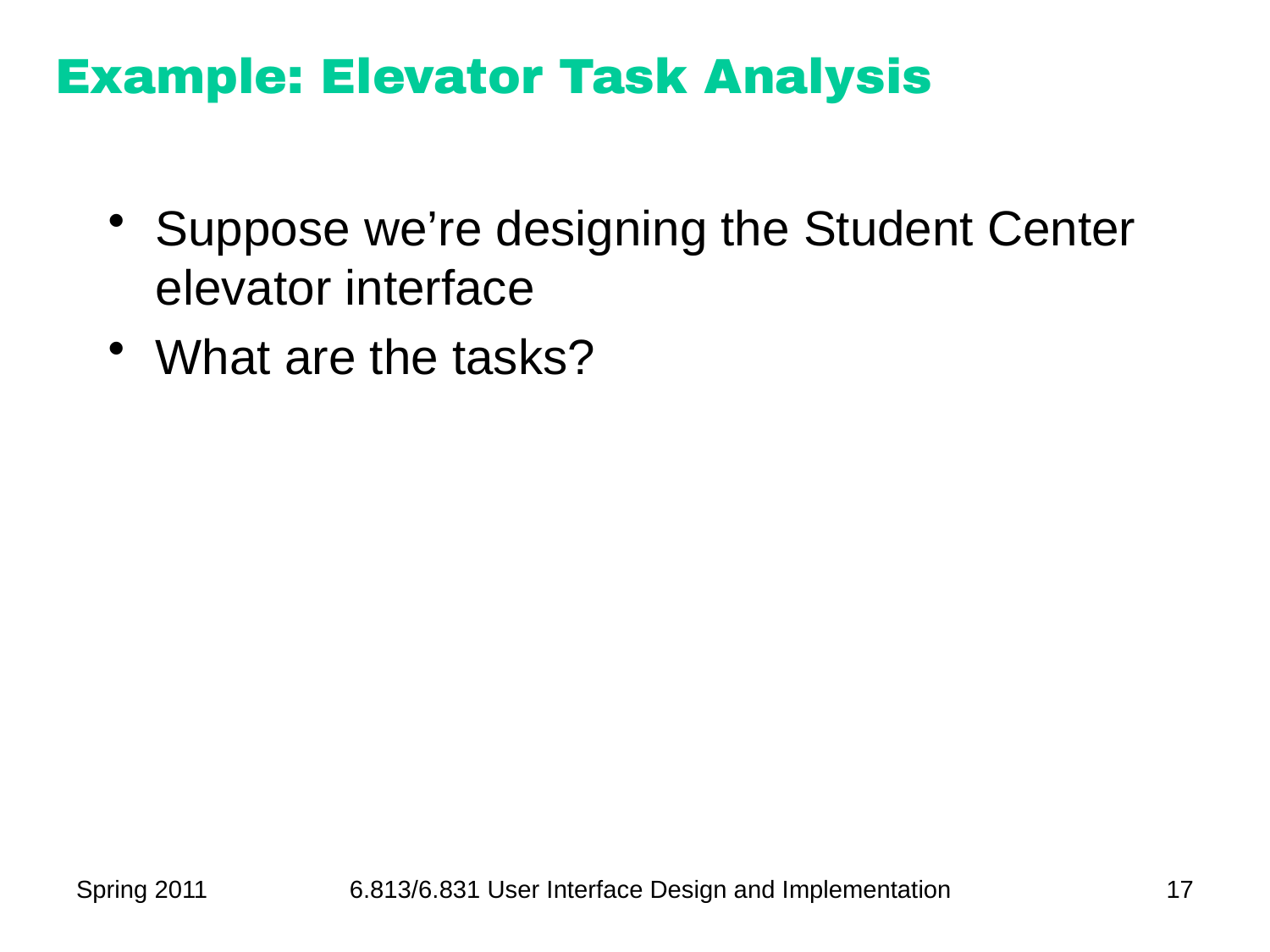

# Example: Elevator Task Analysis
Suppose we’re designing the Student Center elevator interface
What are the tasks?
Spring 2011
6.813/6.831 User Interface Design and Implementation
17